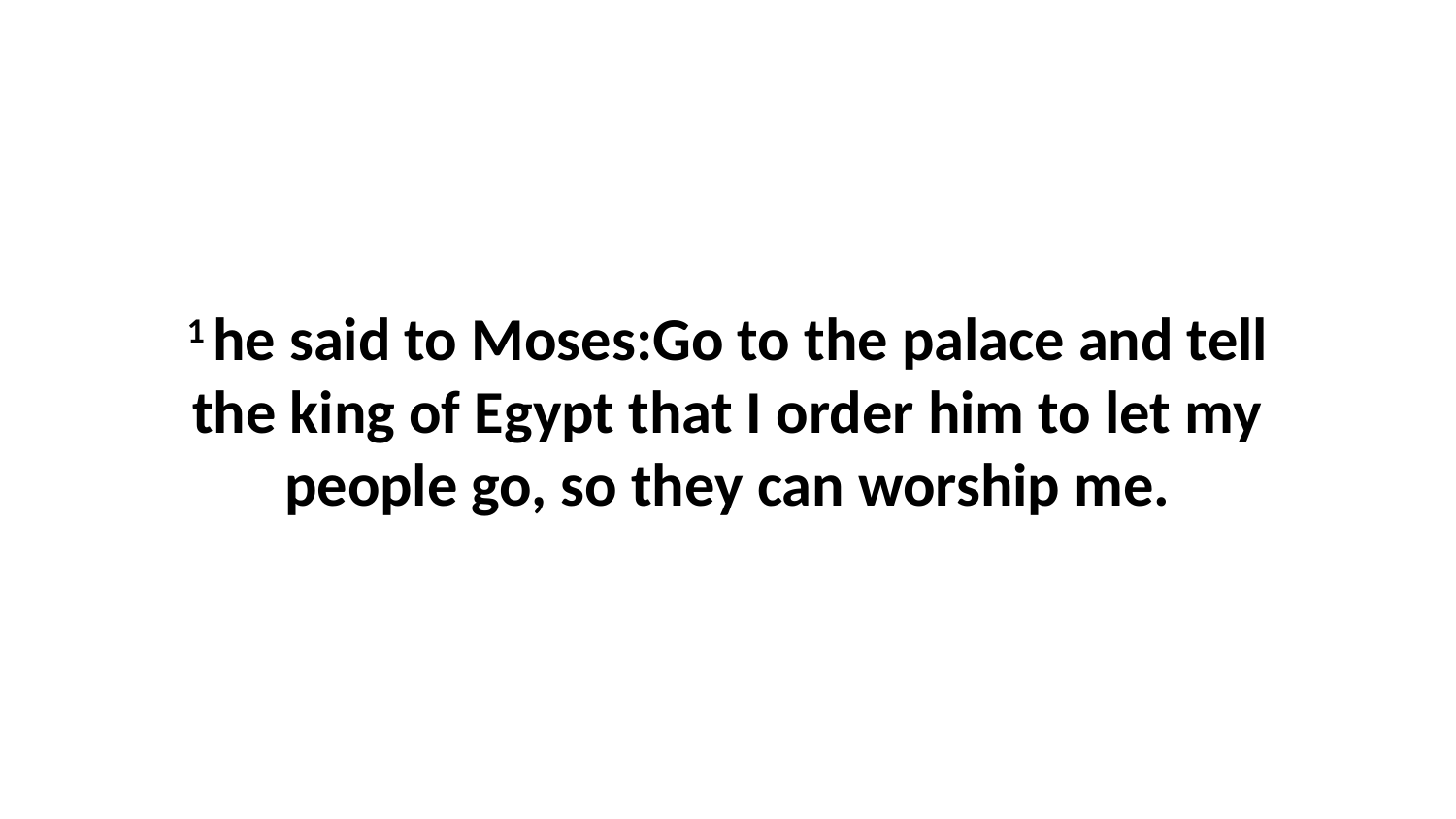

1 he said to Moses:Go to the palace and tell the king of Egypt that I order him to let my people go, so they can worship me.